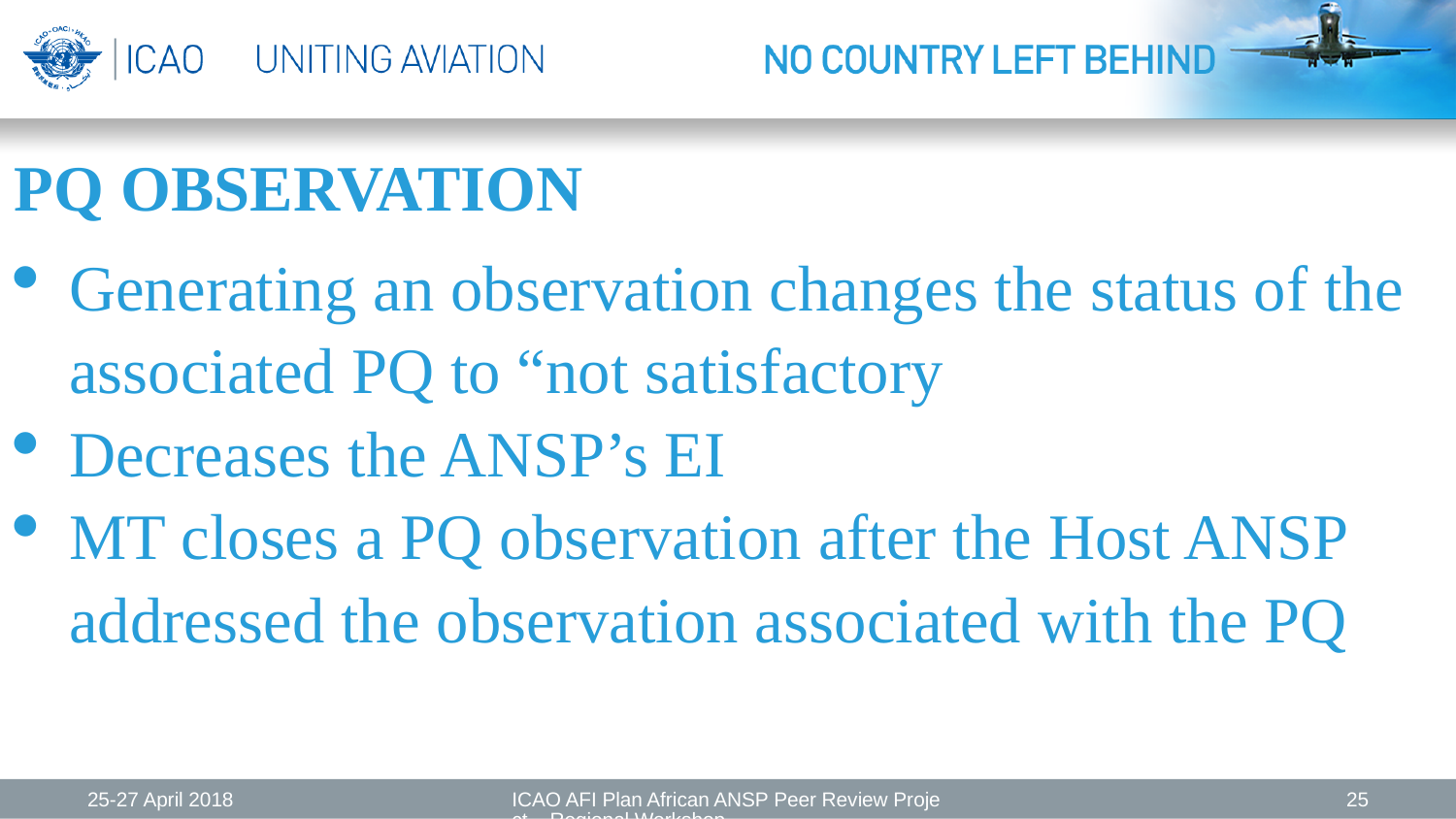

PQ OBSERVATION
Generating an observation changes the status of the associated PQ to “not satisfactory
Decreases the ANSP’s EI
MT closes a PQ observation after the Host ANSP addressed the observation associated with the PQ
25-27 April 2018
ICAO AFI Plan African ANSP Peer Review Project – Regional Workshop
25